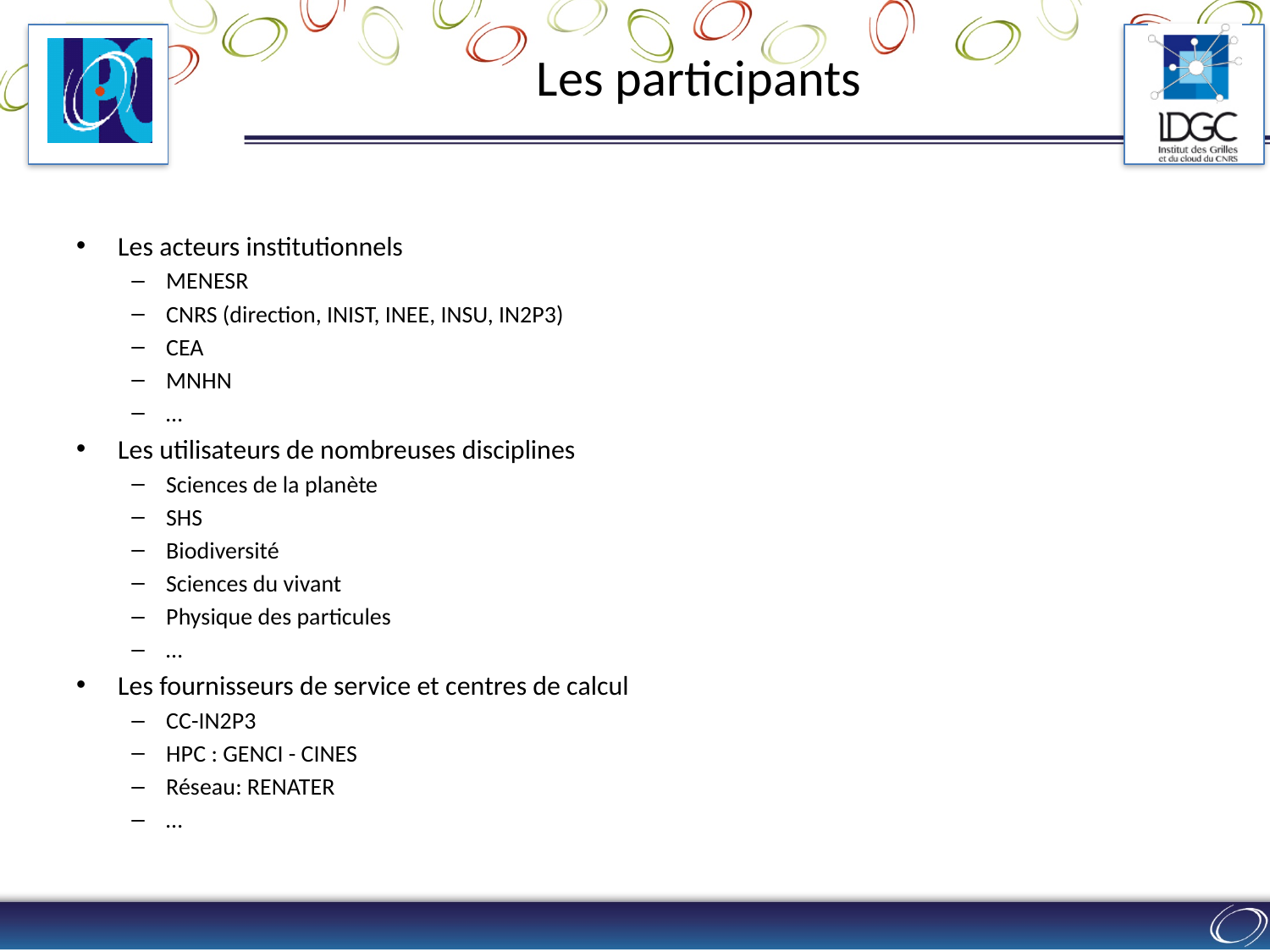

# Les participants
Les acteurs institutionnels
MENESR
CNRS (direction, INIST, INEE, INSU, IN2P3)
CEA
MNHN
…
Les utilisateurs de nombreuses disciplines
Sciences de la planète
SHS
Biodiversité
Sciences du vivant
Physique des particules
…
Les fournisseurs de service et centres de calcul
CC-IN2P3
HPC : GENCI - CINES
Réseau: RENATER
…